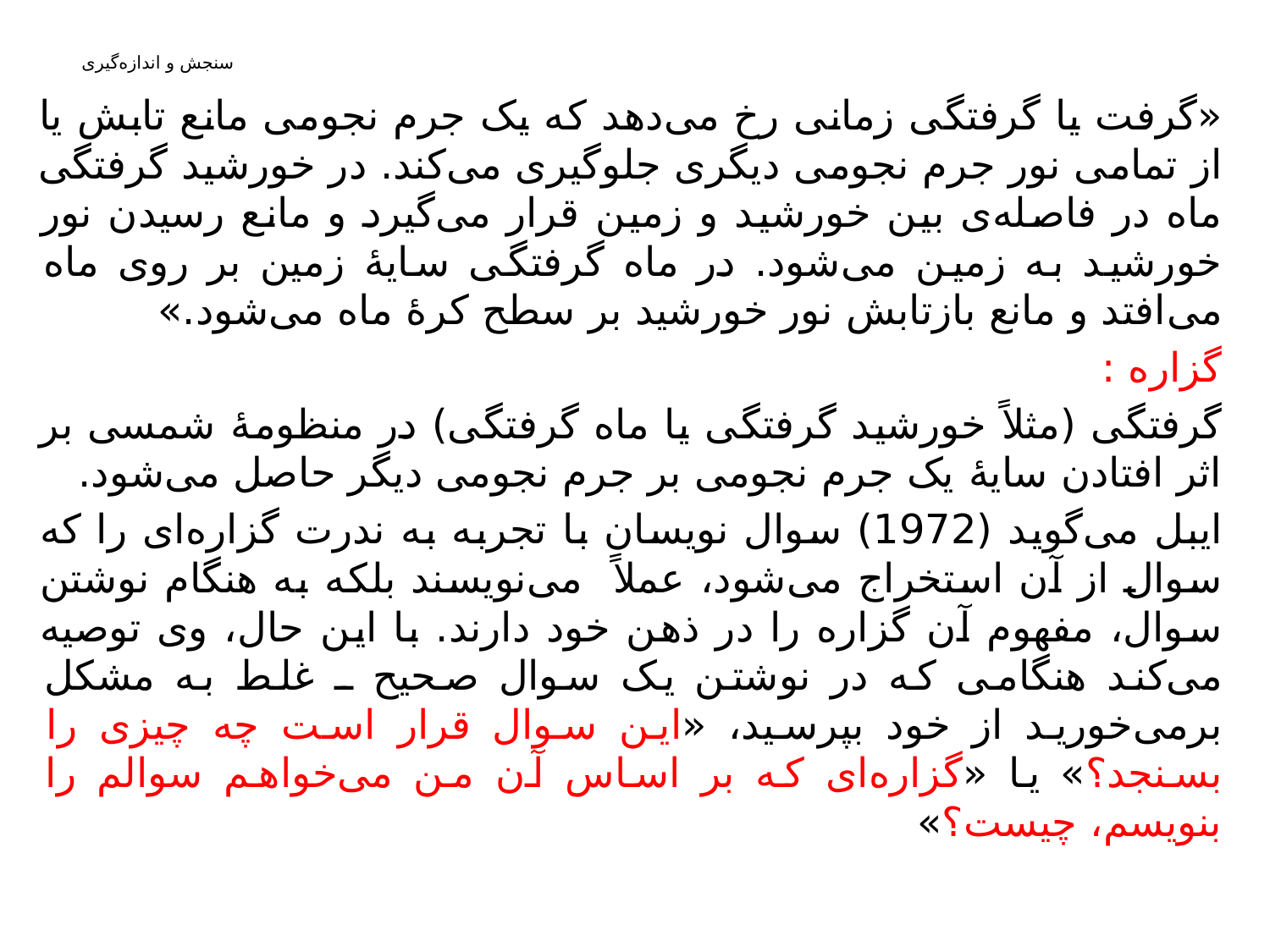

«گرفت یا گرفتگی زمانی رخ می‌دهد که یک جرم نجومی مانع تابش یا از تمامی نور جرم نجومی دیگری جلوگیری می‌کند. در خورشید گرفتگی ماه در فاصله‌ی بین خورشید و زمین قرار می‌گیرد و مانع رسیدن نور خورشید به زمین می‌شود. در ماه گرفتگی سایۀ زمین بر روی ماه می‌افتد و مانع بازتابش نور خورشید بر سطح کرۀ ماه می‌شود.»
گزاره :
گرفتگی (مثلاً خورشید گرفتگی یا ماه گرفتگی) در منظومۀ شمسی بر اثر افتادن سایۀ یک جرم نجومی بر جرم نجومی دیگر حاصل می‌شود.
ایبل می‌گوید (1972) سوال نویسان با تجربه به ندرت گزاره‌ای را که سوال از آن استخراج می‌شود، عملاً  می‌نویسند بلکه به هنگام نوشتن سوال، مفهوم آن گزاره را در ذهن خود دارند. با این حال، وی توصیه می‌کند هنگامی که در نوشتن یک سوال صحیح ـ غلط به مشکل برمی‌خورید از خود بپرسید، «این سوال قرار است چه چیزی را بسنجد؟» یا «گزاره‌ای که بر اساس آن من می‌خواهم سوالم را بنویسم، چیست؟»

# سنجش و اندازه‌گیری